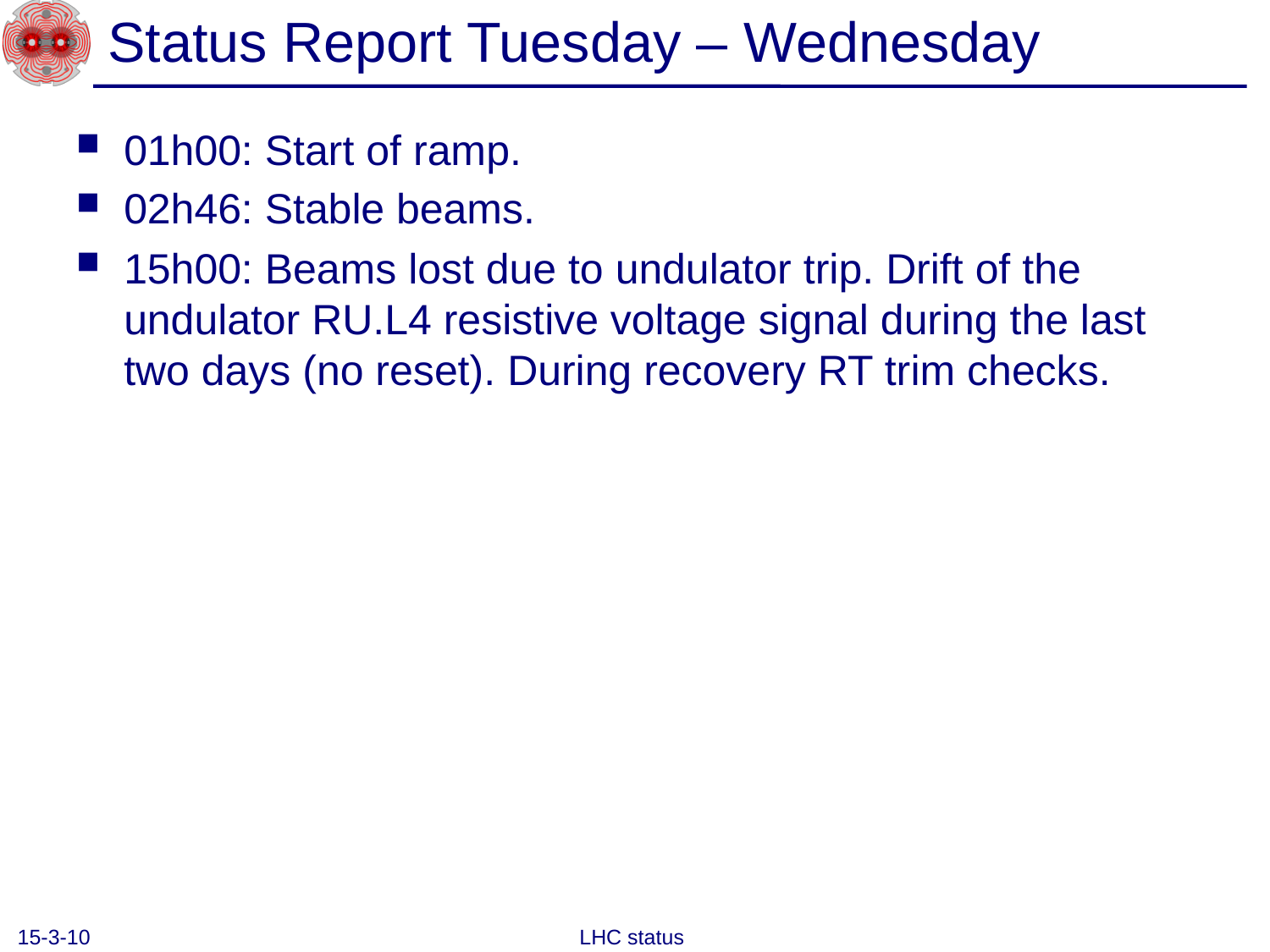

# Status Report Tuesday – Wednesday
01h00: Start of ramp.
02h46: Stable beams.
15h00: Beams lost due to undulator trip. Drift of the undulator RU.L4 resistive voltage signal during the last two days (no reset). During recovery RT trim checks.
15-3-10
LHC status